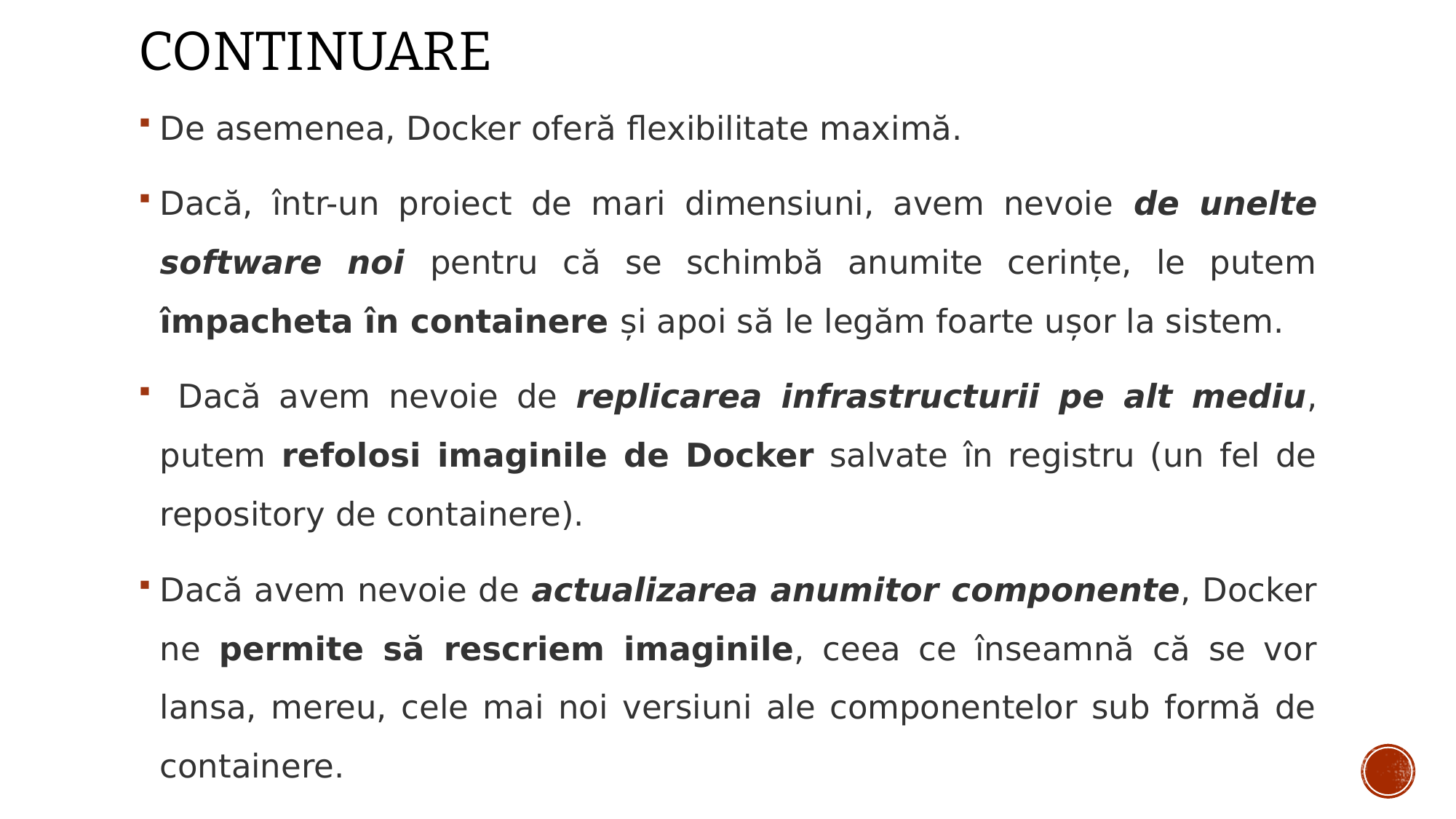

# continuare
De asemenea, Docker oferă flexibilitate maximă.
Dacă, într-un proiect de mari dimensiuni, avem nevoie de unelte software noi pentru că se schimbă anumite cerințe, le putem împacheta în containere și apoi să le legăm foarte ușor la sistem.
 Dacă avem nevoie de replicarea infrastructurii pe alt mediu, putem refolosi imaginile de Docker salvate în registru (un fel de repository de containere).
Dacă avem nevoie de actualizarea anumitor componente, Docker ne permite să rescriem imaginile, ceea ce înseamnă că se vor lansa, mereu, cele mai noi versiuni ale componentelor sub formă de containere.